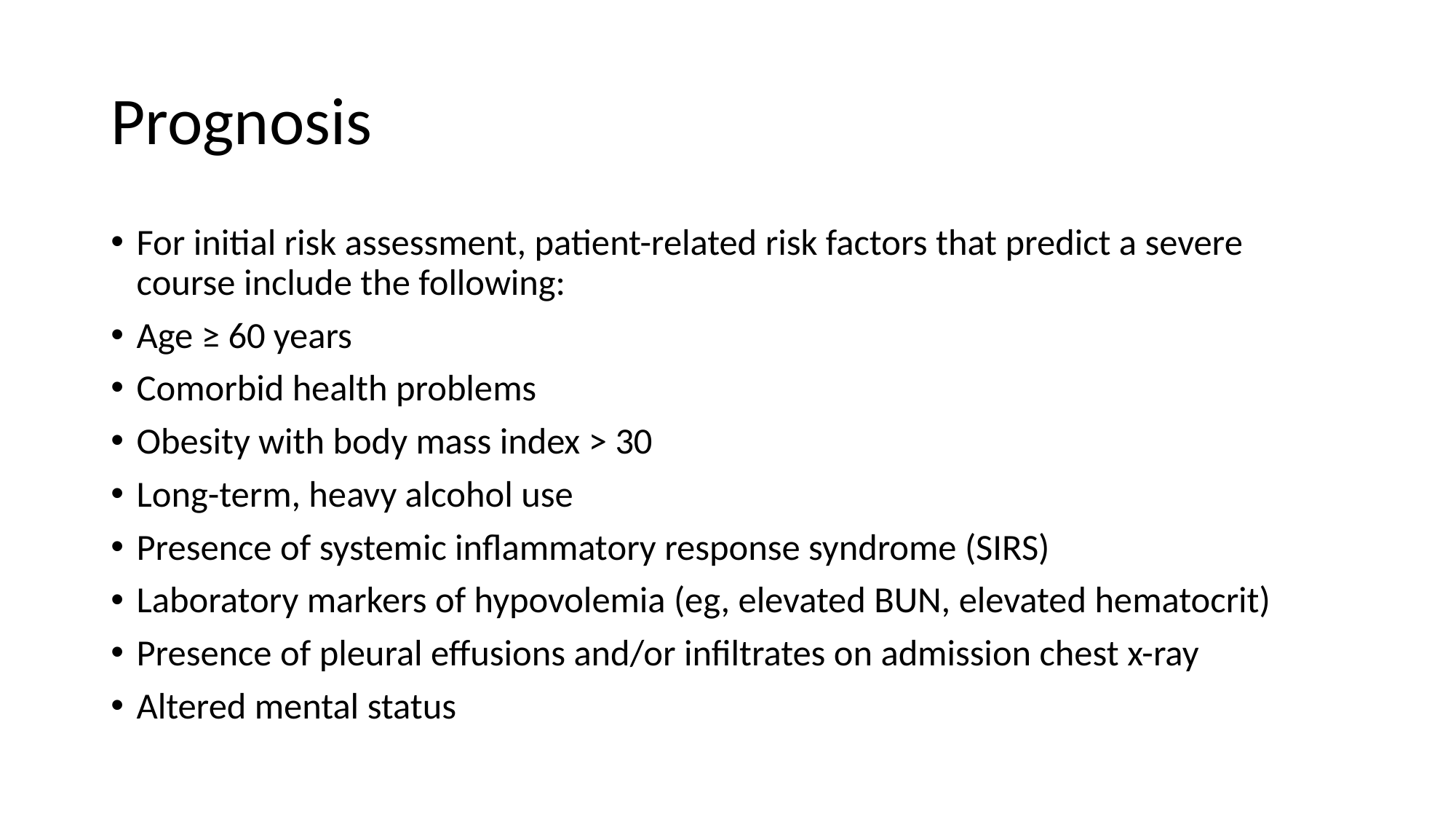

# Prognosis
For initial risk assessment, patient-related risk factors that predict a severe course include the following:
Age ≥ 60 years
Comorbid health problems
Obesity with body mass index > 30
Long-term, heavy alcohol use
Presence of systemic inflammatory response syndrome (SIRS)
Laboratory markers of hypovolemia (eg, elevated BUN, elevated hematocrit)
Presence of pleural effusions and/or infiltrates on admission chest x-ray
Altered mental status